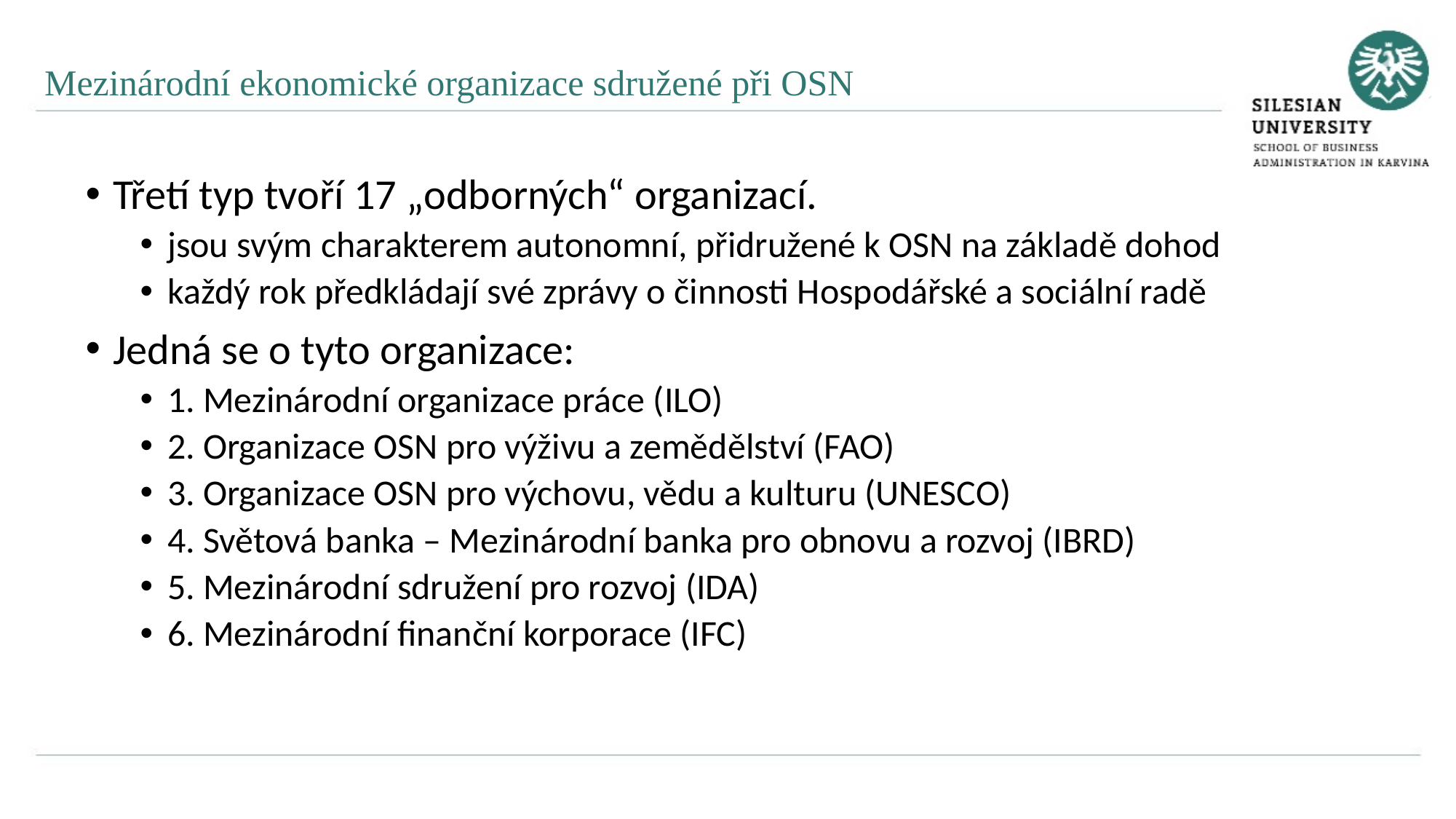

Mezinárodní ekonomické organizace sdružené při OSN

Třetí typ tvoří 17 „odborných“ organizací.
jsou svým charakterem autonomní, přidružené k OSN na základě dohod
každý rok předkládají své zprávy o činnosti Hospodářské a sociální radě
Jedná se o tyto organizace:
1. Mezinárodní organizace práce (ILO)
2. Organizace OSN pro výživu a zemědělství (FAO)
3. Organizace OSN pro výchovu, vědu a kulturu (UNESCO)
4. Světová banka – Mezinárodní banka pro obnovu a rozvoj (IBRD)
5. Mezinárodní sdružení pro rozvoj (IDA)
6. Mezinárodní finanční korporace (IFC)